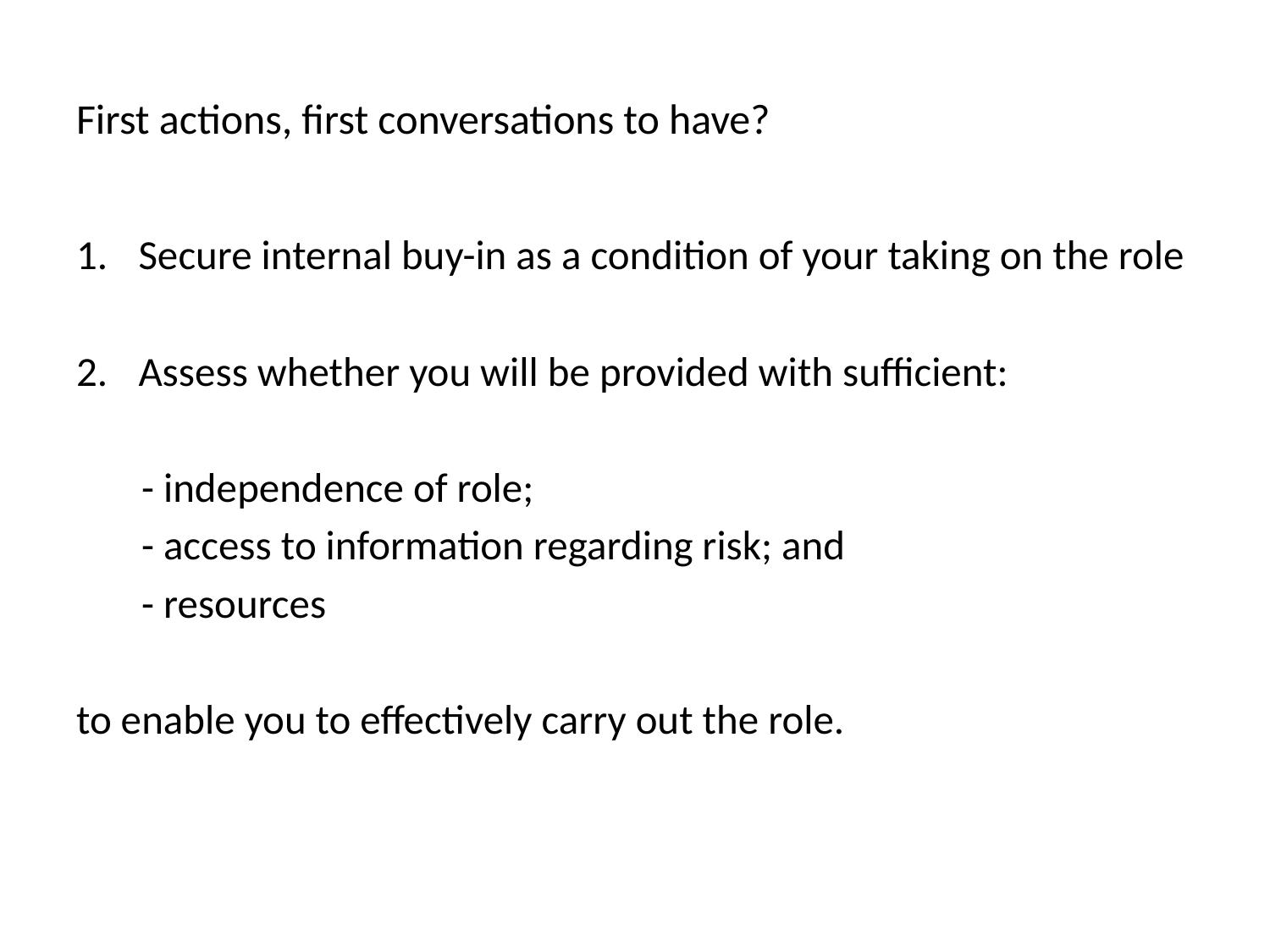

# First actions, first conversations to have?
Secure internal buy-in as a condition of your taking on the role

Assess whether you will be provided with sufficient:

       - independence of role;
       - access to information regarding risk; and
       - resources

to enable you to effectively carry out the role.